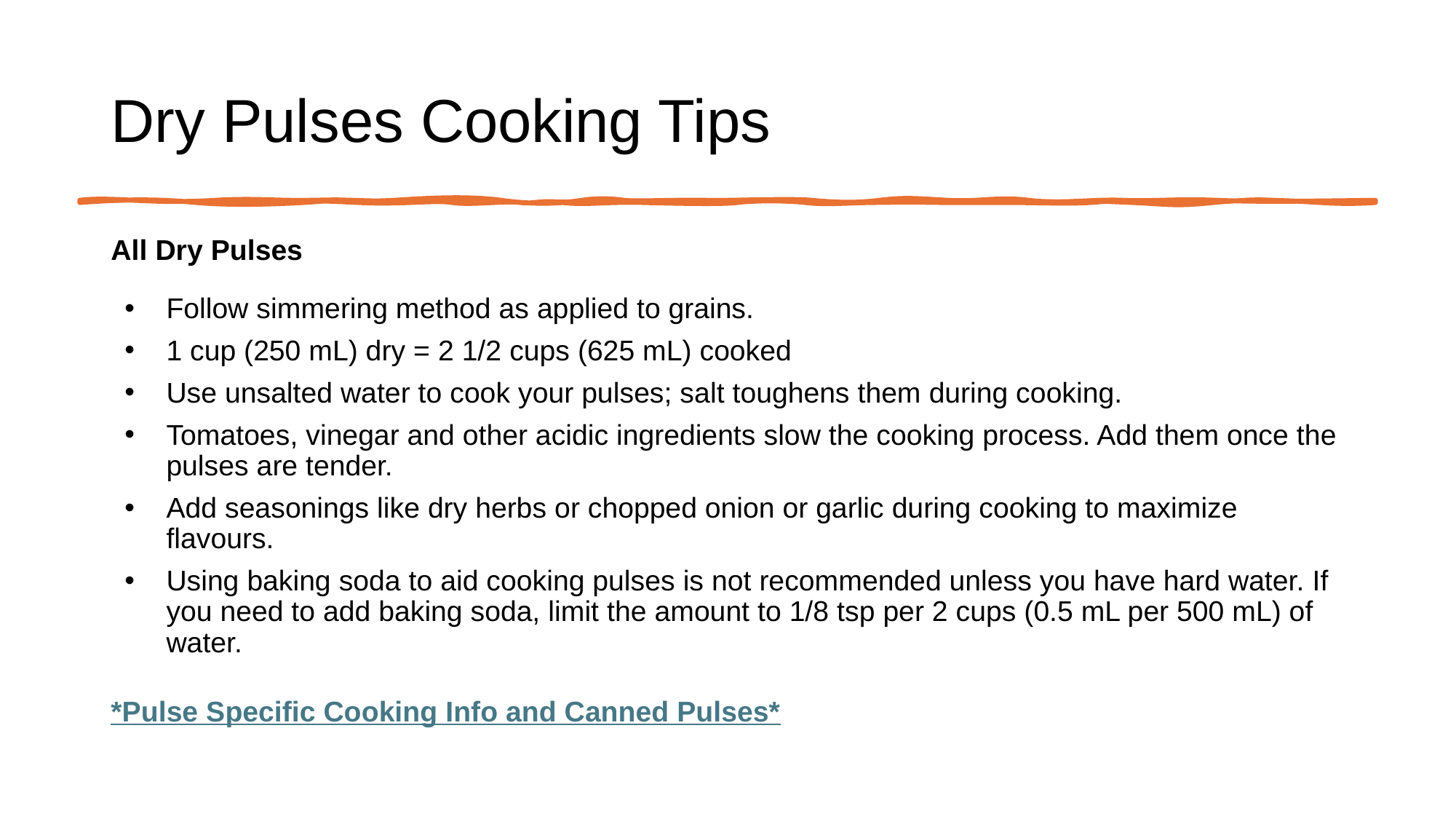

# Dry Pulses Cooking Tips

All Dry Pulses

Follow simmering method as applied to grains.
1 cup (250 mL) dry = 2 1/2 cups (625 mL) cooked
Use unsalted water to cook your pulses; salt toughens them during cooking.
Tomatoes, vinegar and other acidic ingredients slow the cooking process. Add them once the pulses are tender.
Add seasonings like dry herbs or chopped onion or garlic during cooking to maximize flavours.
Using baking soda to aid cooking pulses is not recommended unless you have hard water. If you need to add baking soda, limit the amount to 1/8 tsp per 2 cups (0.5 mL per 500 mL) of water.

*Pulse Specific Cooking Info and Canned Pulses*